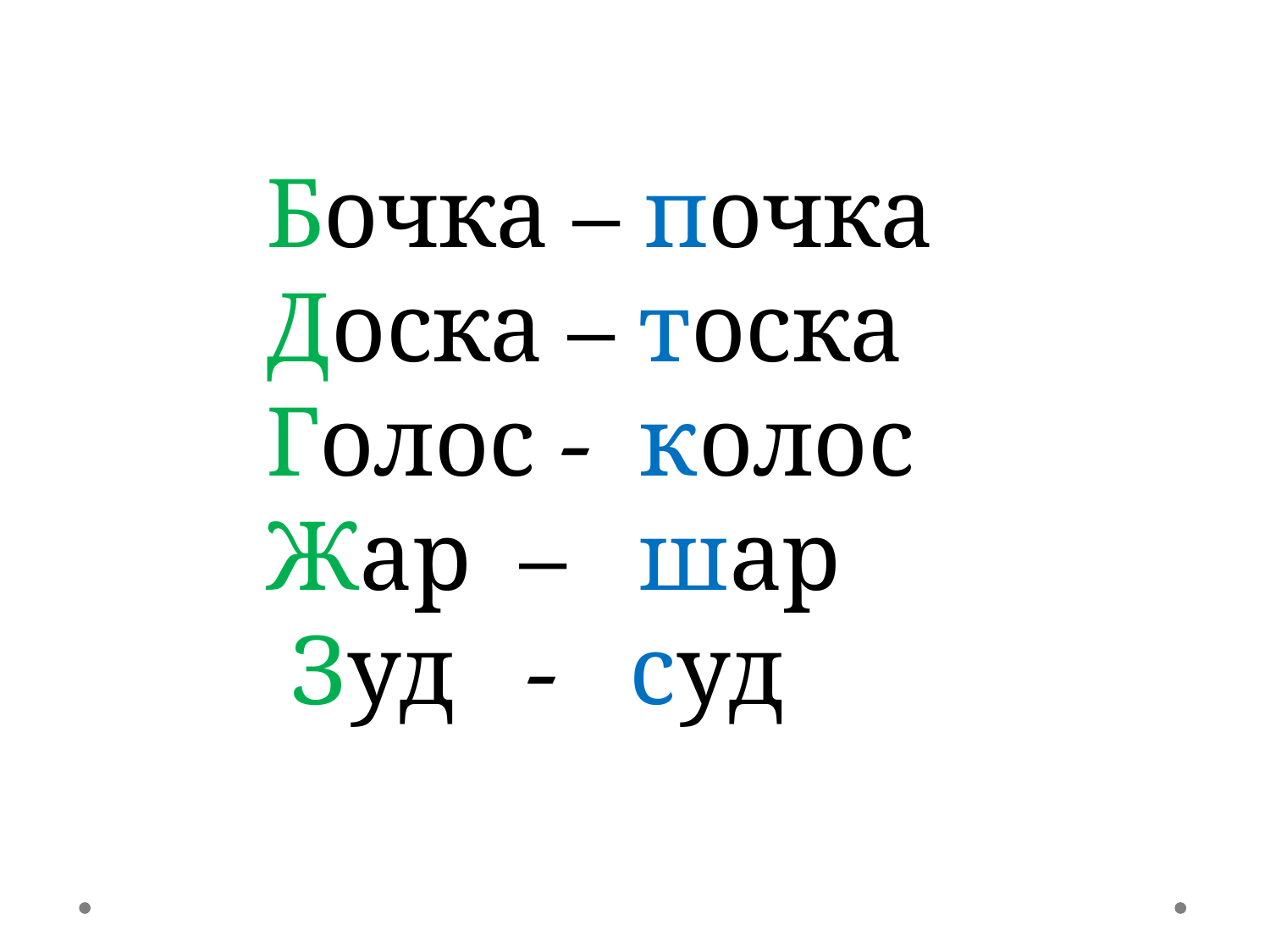

Бочка – почка
Доска – тоска
Голос -  колос
Жар  –   шар
 Зуд   -   суд